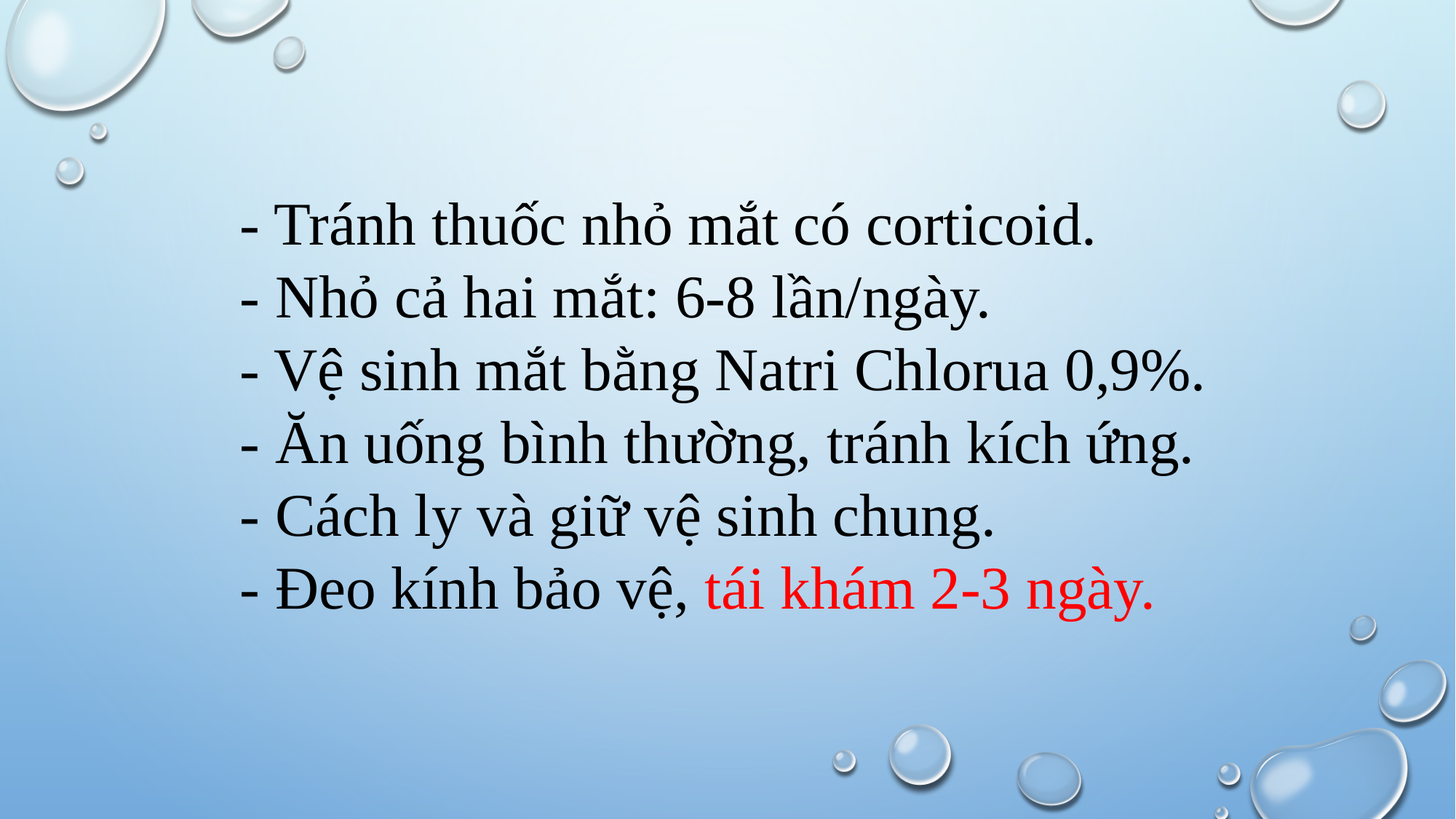

- Tránh thuốc nhỏ mắt có corticoid.
- Nhỏ cả hai mắt: 6-8 lần/ngày.
- Vệ sinh mắt bằng Natri Chlorua 0,9%.
- Ăn uống bình thường, tránh kích ứng.
- Cách ly và giữ vệ sinh chung.
- Đeo kính bảo vệ, tái khám 2-3 ngày.